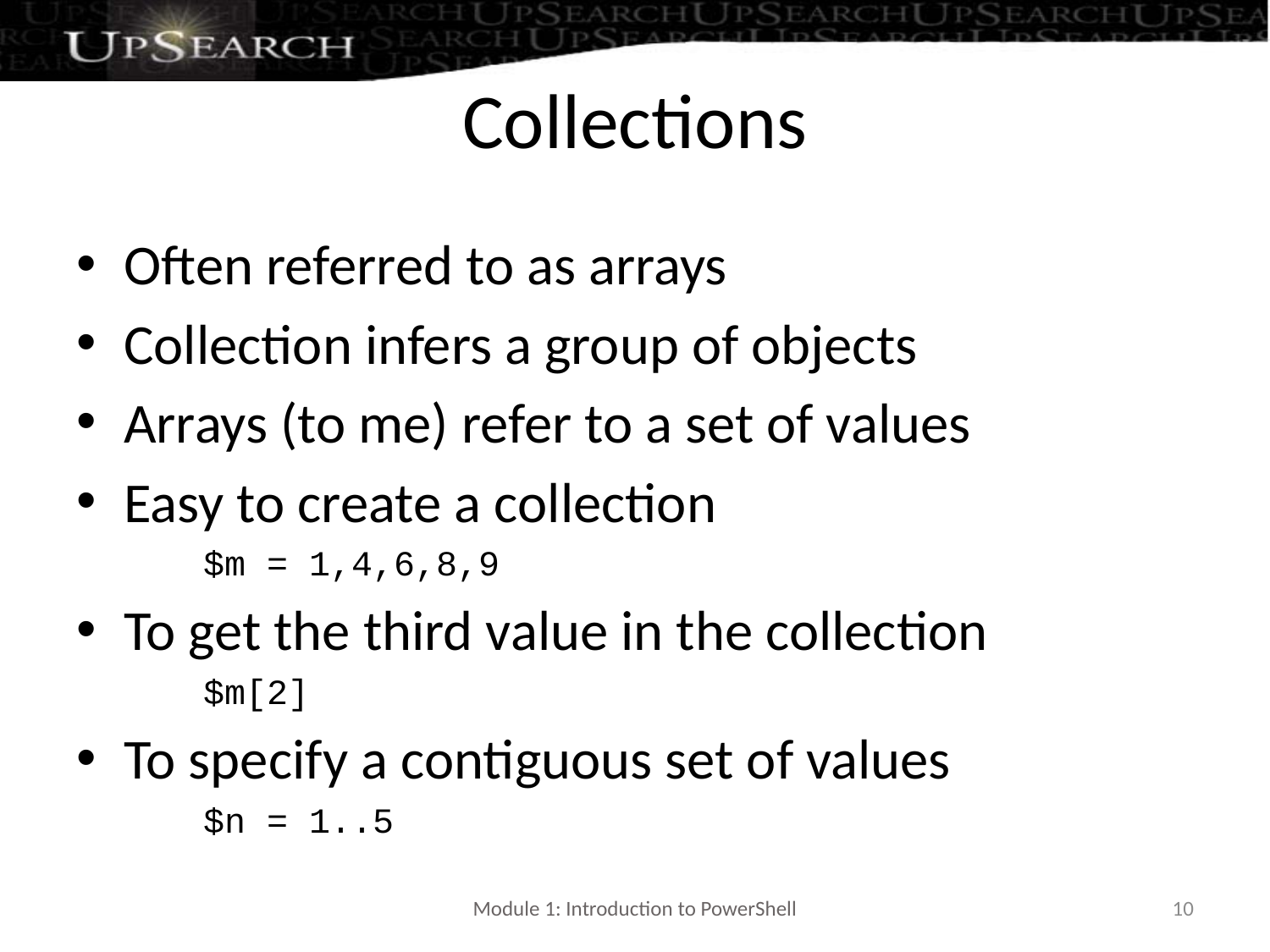

# Collections
Often referred to as arrays
Collection infers a group of objects
Arrays (to me) refer to a set of values
Easy to create a collection
	$m = 1,4,6,8,9
To get the third value in the collection
	$m[2]
To specify a contiguous set of values
	$n = 1..5
Module 1: Introduction to PowerShell
10